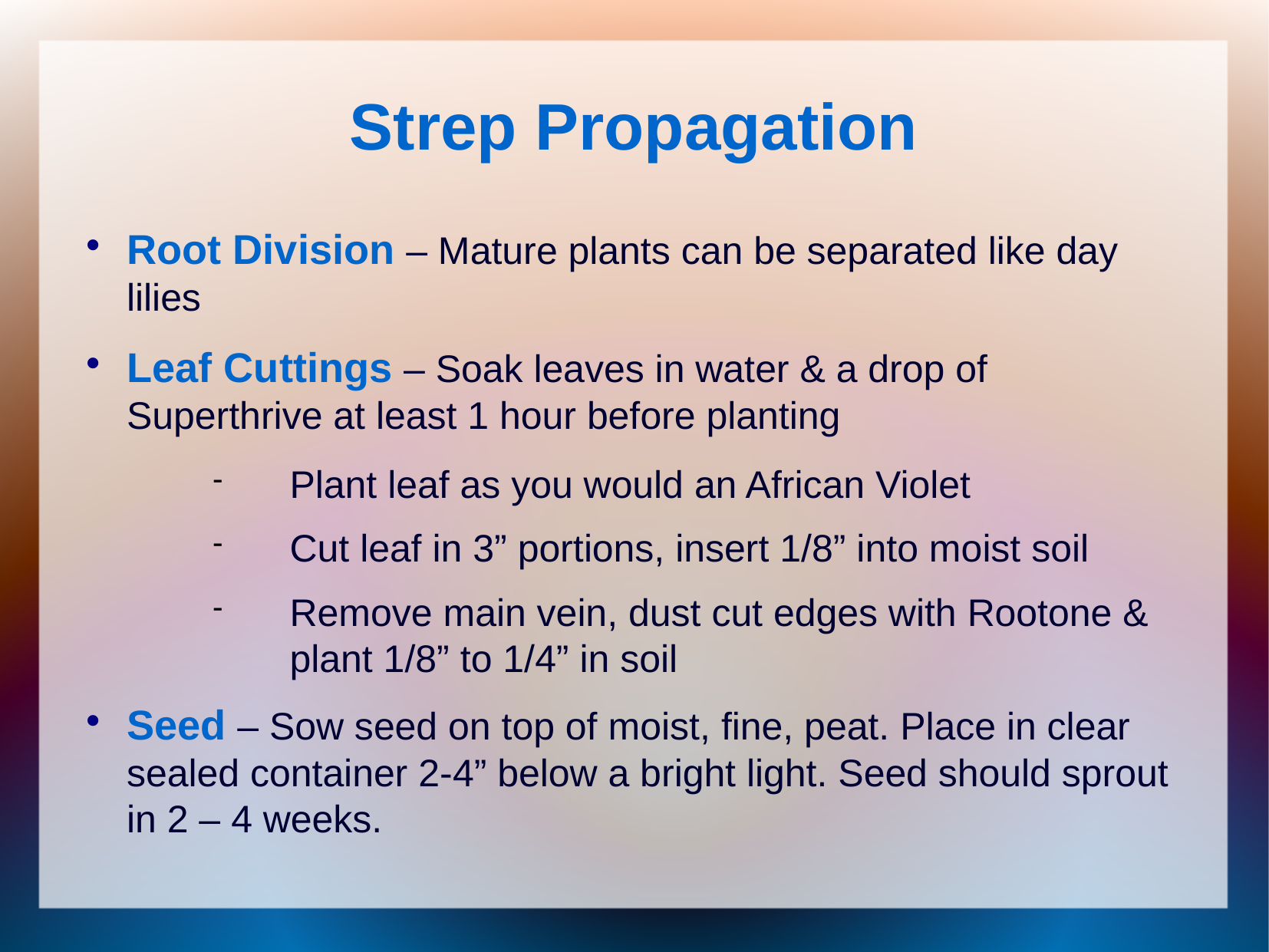

# Strep Propagation
Root Division – Mature plants can be separated like day lilies
Leaf Cuttings – Soak leaves in water & a drop of Superthrive at least 1 hour before planting
Plant leaf as you would an African Violet
Cut leaf in 3” portions, insert 1/8” into moist soil
Remove main vein, dust cut edges with Rootone & plant 1/8” to 1/4” in soil
Seed – Sow seed on top of moist, fine, peat. Place in clear sealed container 2-4” below a bright light. Seed should sprout in 2 – 4 weeks.